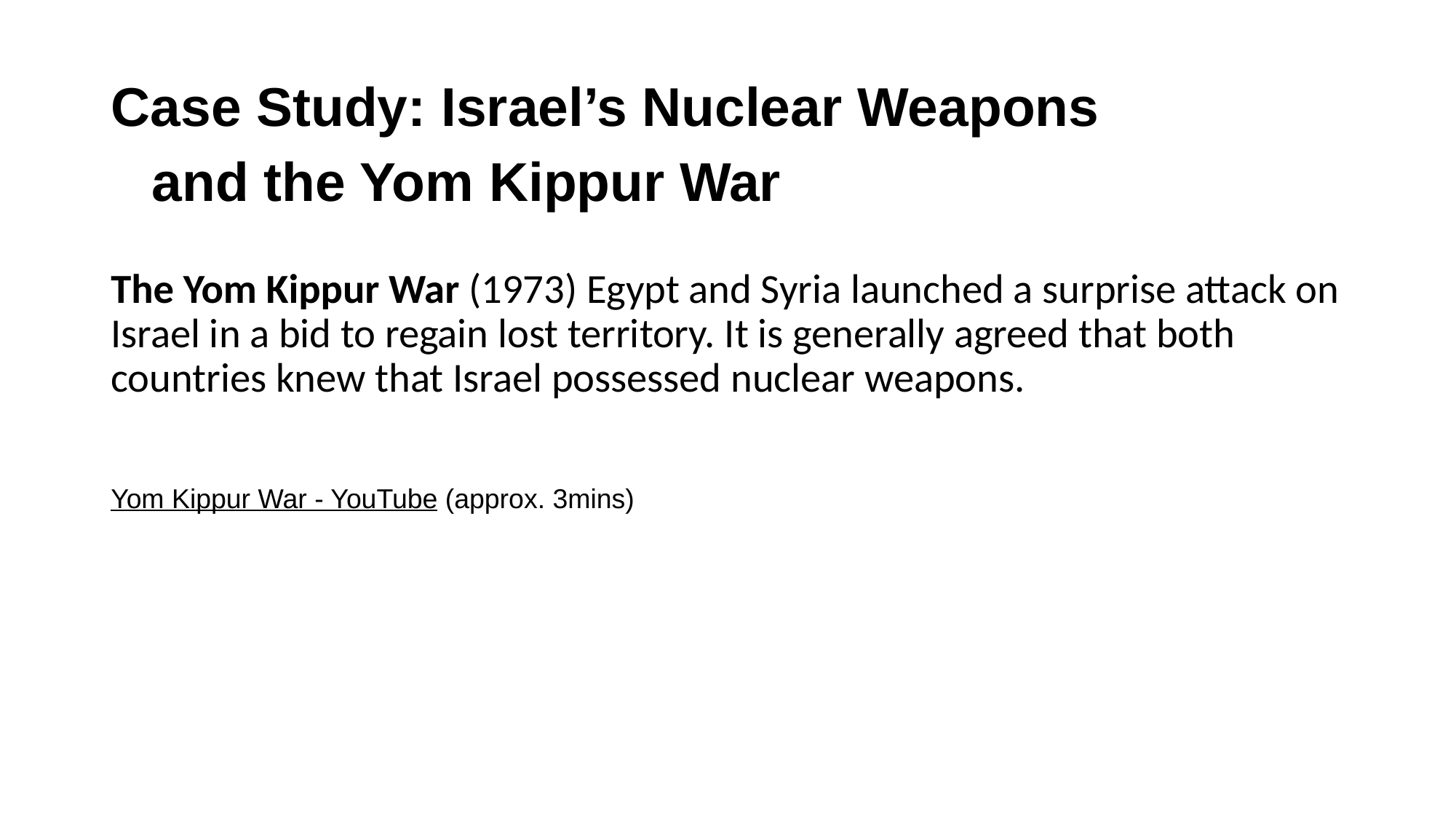

# Case Study: Israel’s Nuclear Weapons and the Yom Kippur War
The Yom Kippur War (1973) Egypt and Syria launched a surprise attack on Israel in a bid to regain lost territory. It is generally agreed that both countries knew that Israel possessed nuclear weapons.
Yom Kippur War - YouTube (approx. 3mins)